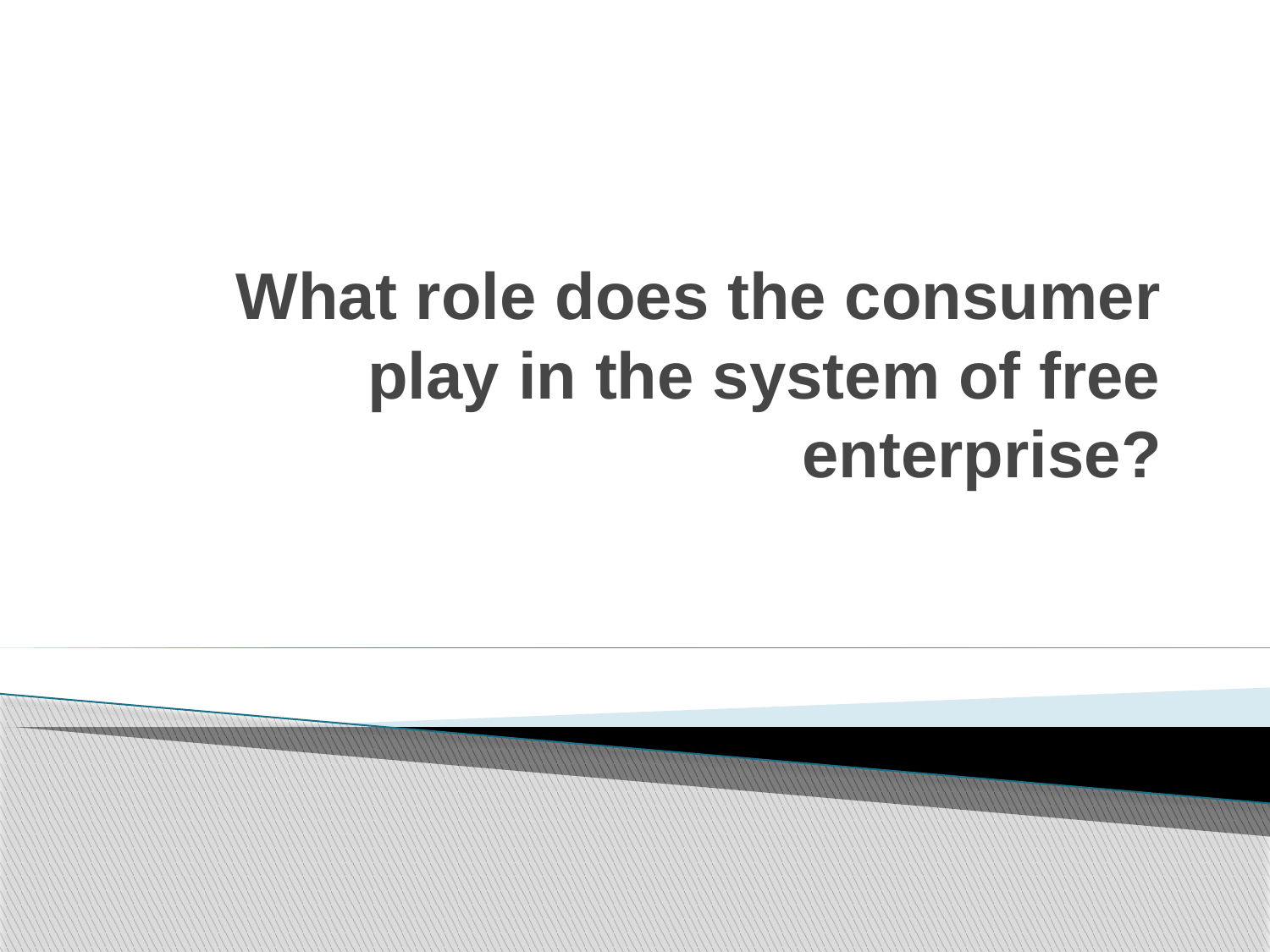

# What role does the consumer play in the system of free enterprise?